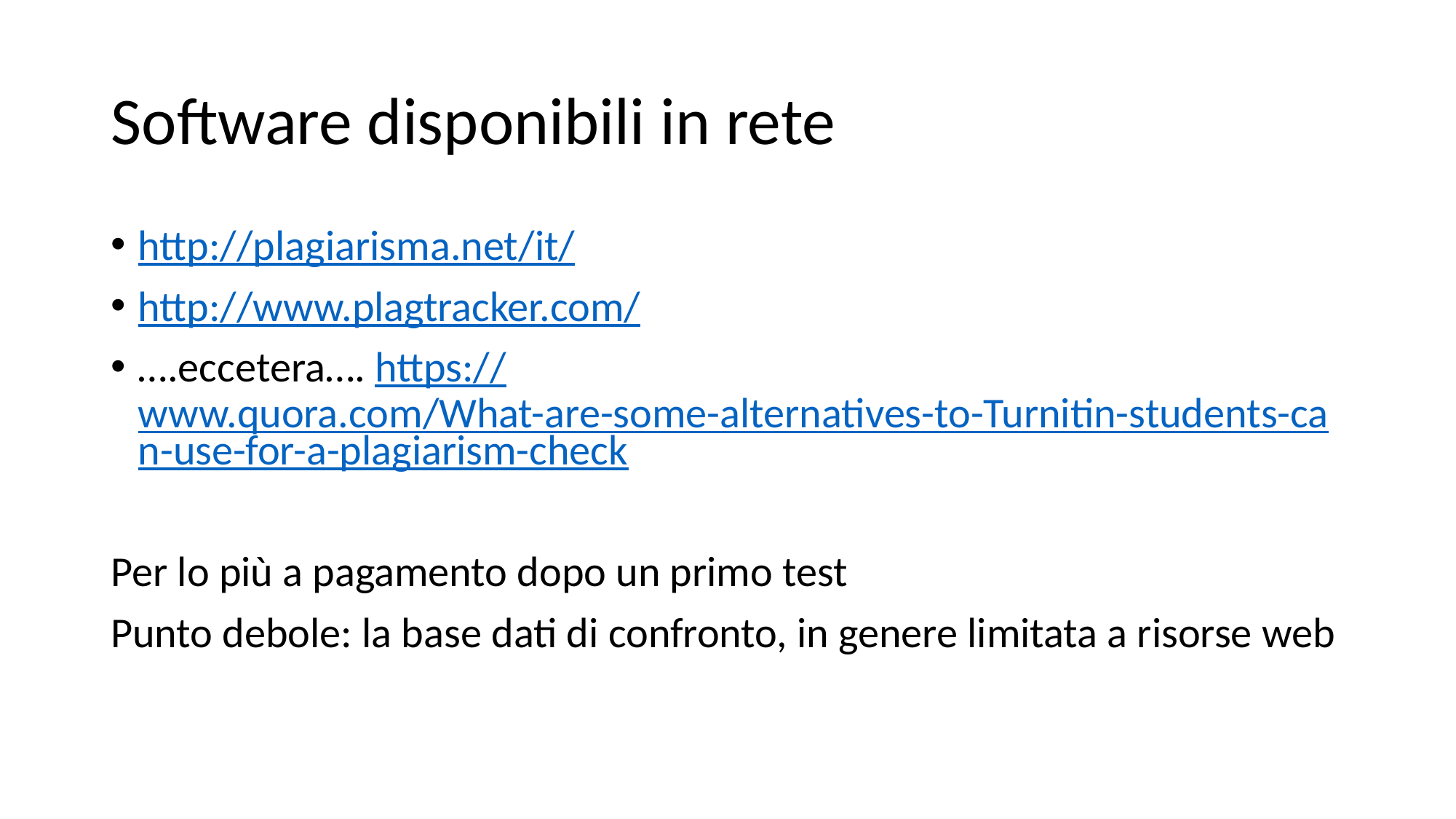

# Software disponibili in rete
http://plagiarisma.net/it/
http://www.plagtracker.com/
….eccetera…. https://www.quora.com/What-are-some-alternatives-to-Turnitin-students-can-use-for-a-plagiarism-check

Per lo più a pagamento dopo un primo test
Punto debole: la base dati di confronto, in genere limitata a risorse web